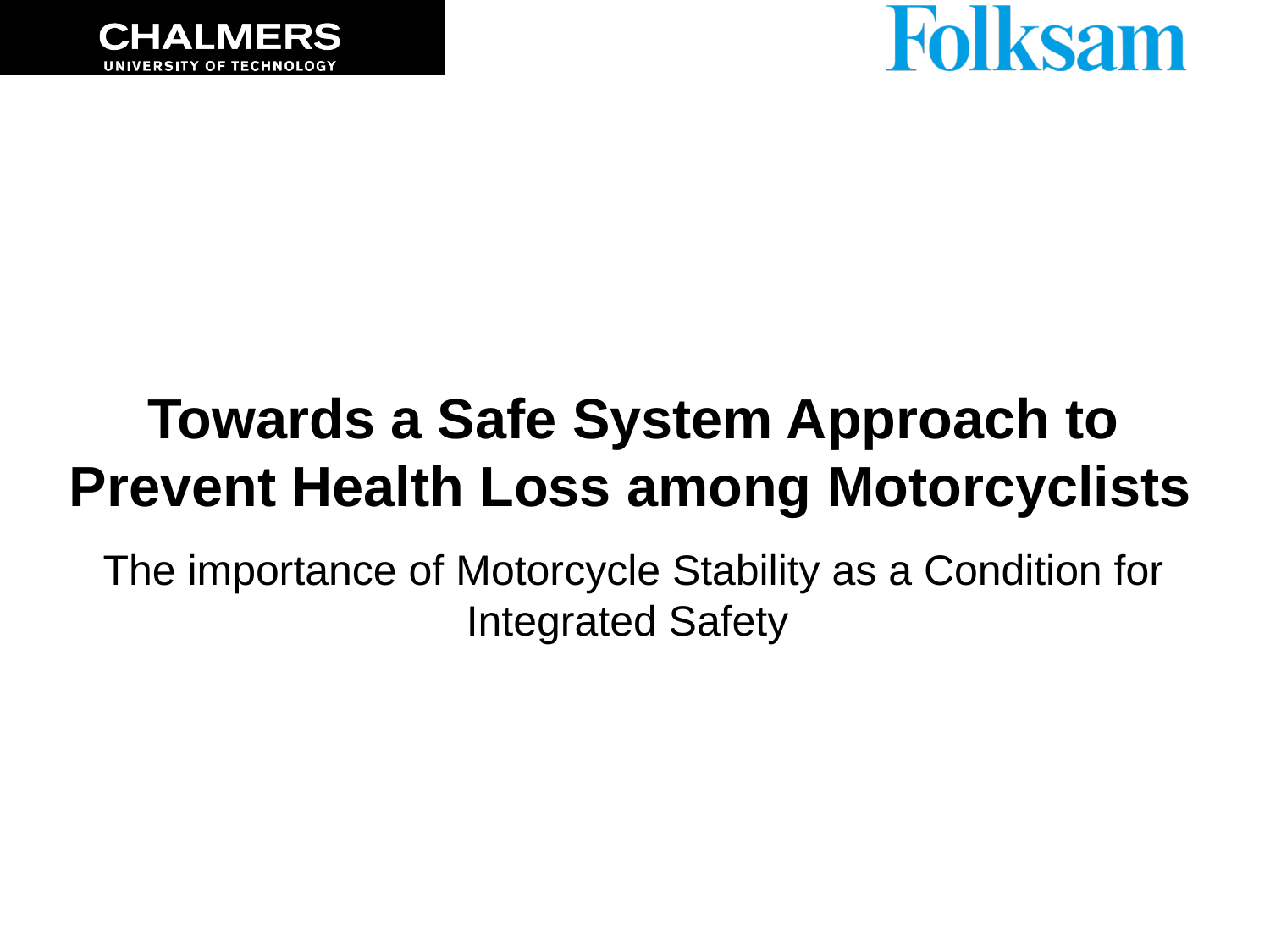

# Towards a Safe System Approach to Prevent Health Loss among Motorcyclists The importance of Motorcycle Stability as a Condition for Integrated Safety